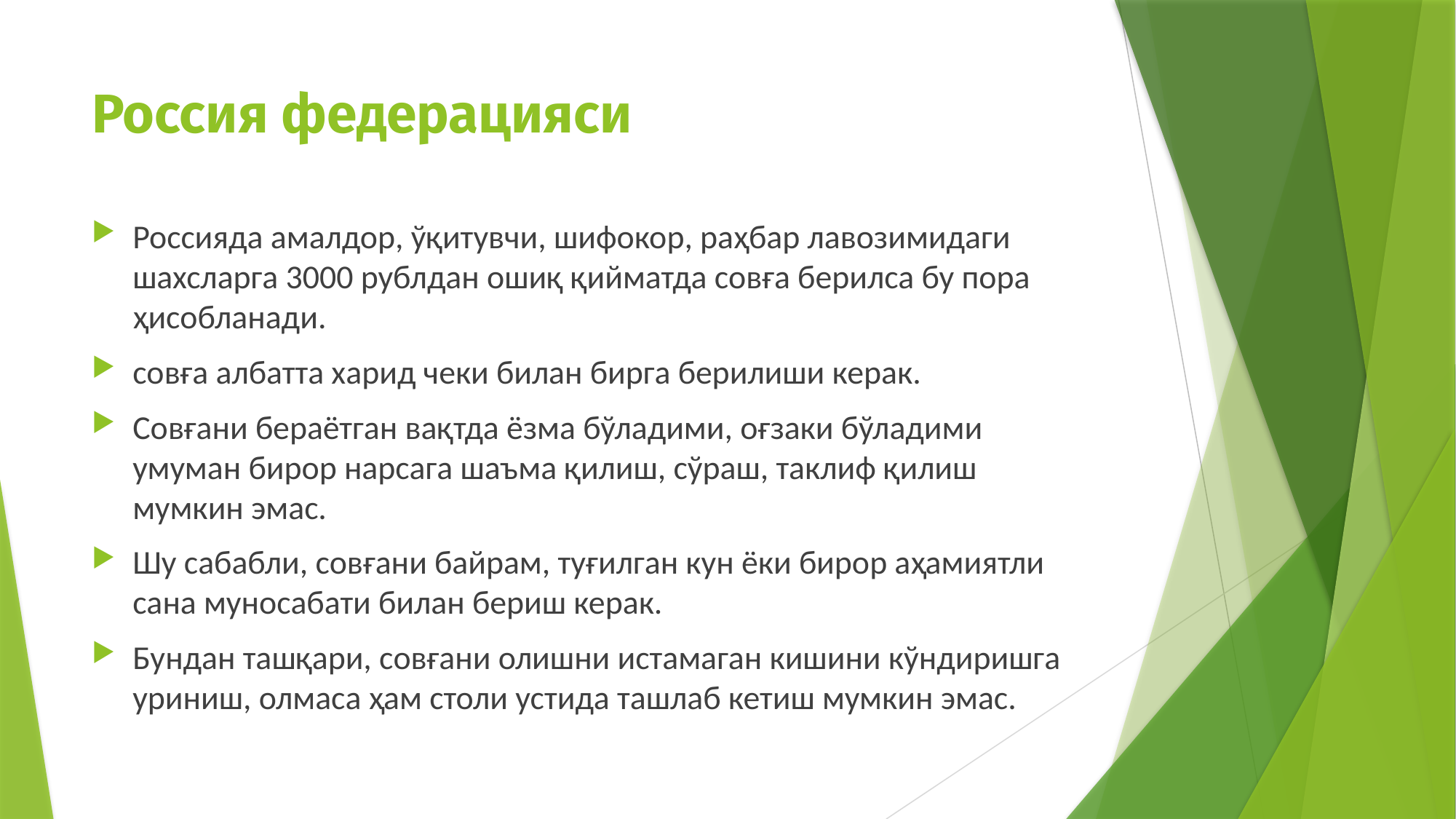

# Россия федерацияси
Россияда амалдор, ўқитувчи, шифокор, раҳбар лавозимидаги шахсларга 3000 рублдан ошиқ қийматда совға берилса бу пора ҳисобланади.
совға албатта харид чеки билан бирга берилиши керак.
Совғани бераётган вақтда ёзма бўладими, оғзаки бўладими умуман бирор нарсага шаъма қилиш, сўраш, таклиф қилиш мумкин эмас.
Шу сабабли, совғани байрам, туғилган кун ёки бирор аҳамиятли сана муносабати билан бериш керак.
Бундан ташқари, совғани олишни истамаган кишини кўндиришга уриниш, олмаса ҳам столи устида ташлаб кетиш мумкин эмас.